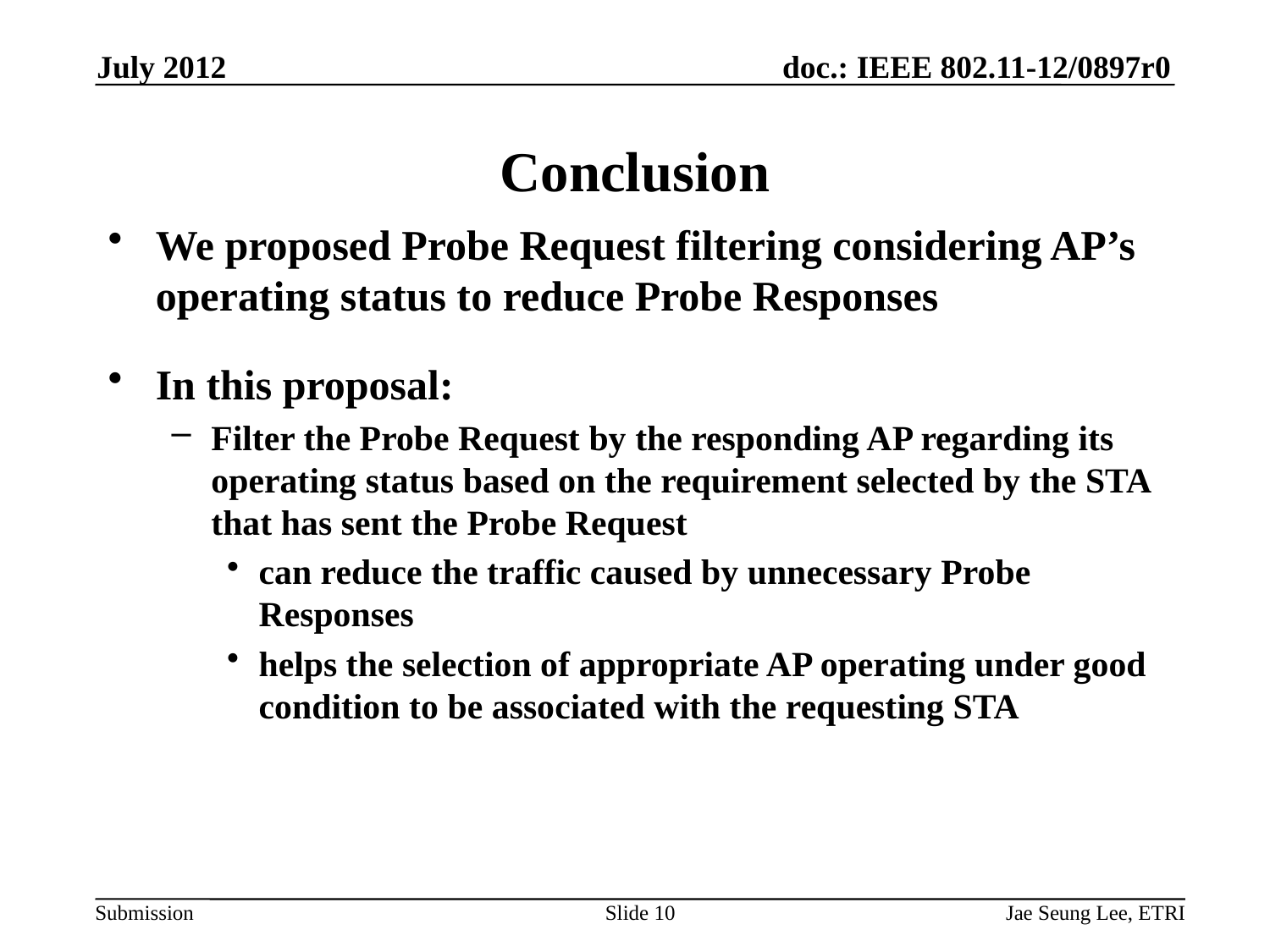

July 2012
# Conclusion
We proposed Probe Request filtering considering AP’s operating status to reduce Probe Responses

In this proposal:
Filter the Probe Request by the responding AP regarding its operating status based on the requirement selected by the STA that has sent the Probe Request
can reduce the traffic caused by unnecessary Probe Responses
helps the selection of appropriate AP operating under good condition to be associated with the requesting STA

Slide 10
Jae Seung Lee, ETRI